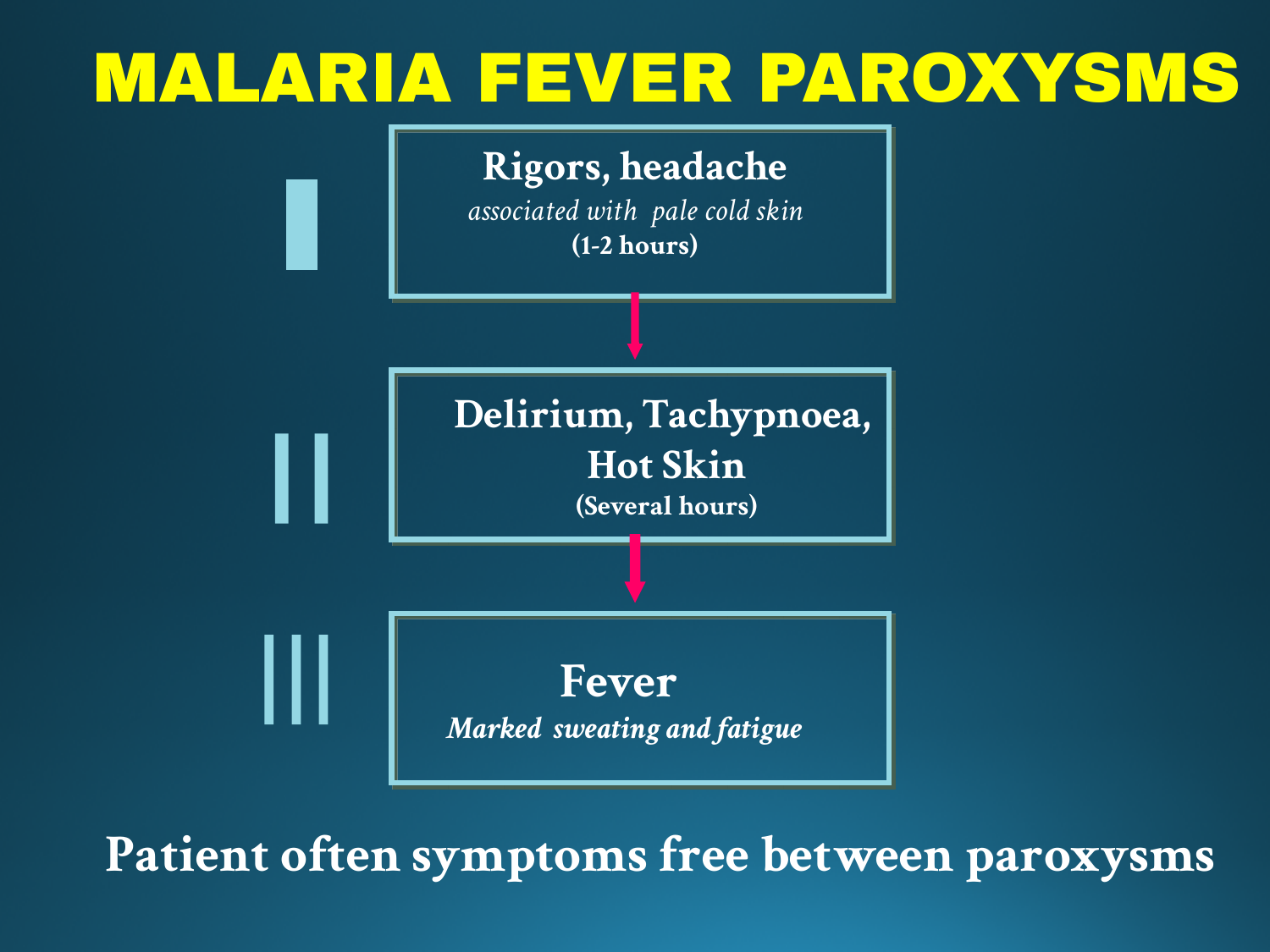

MALARIA FEVER PAROXYSMS

Rigors, headache
associated with  pale cold skin
(1-2 hours)

I

Delirium, Tachypnoea,
Hot Skin
(Several hours)

II

III
Fever
Marked  sweating and fatigue

Patient often symptoms free between paroxysms